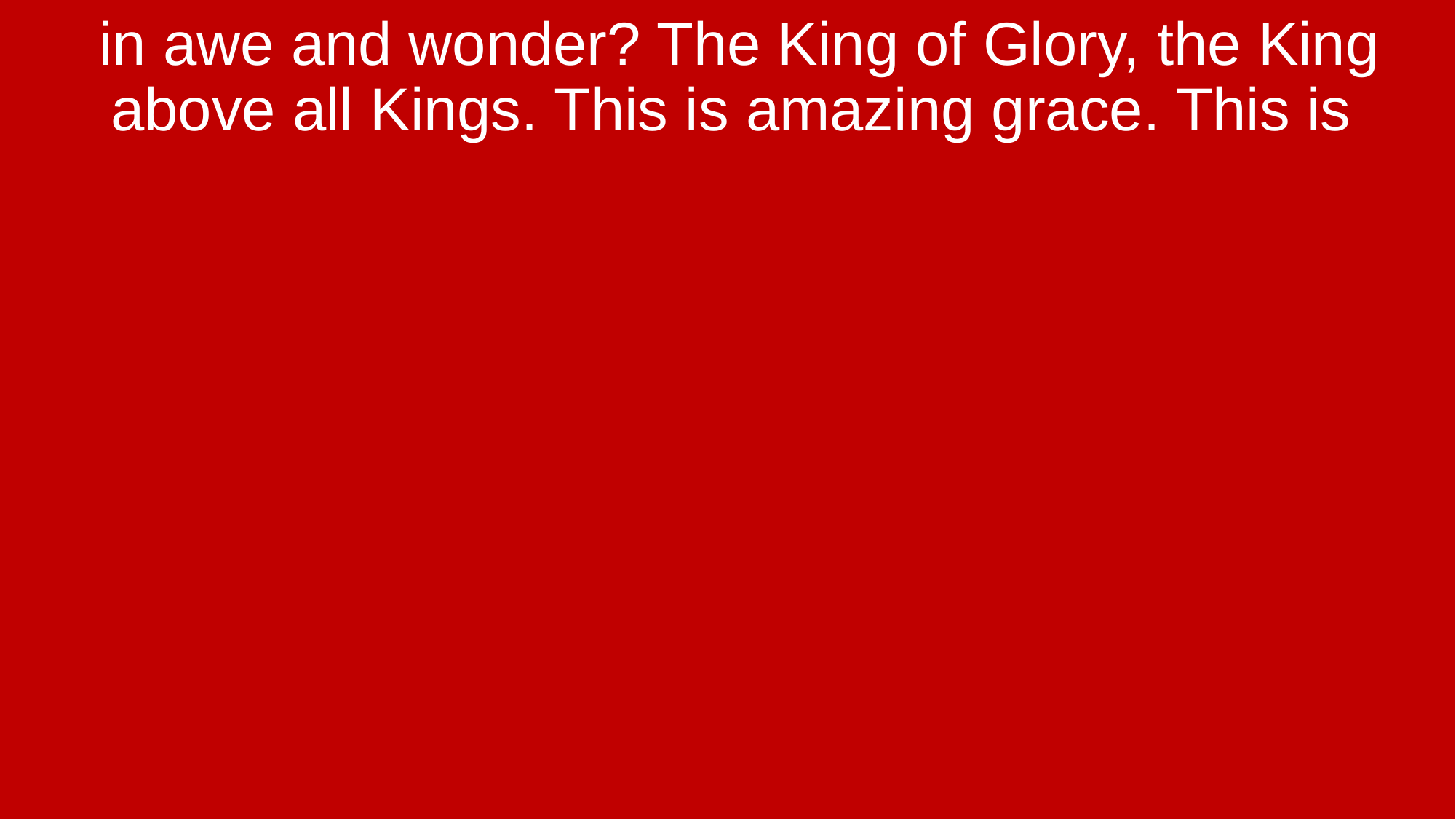

in awe and wonder? The King of Glory, the King above all Kings. This is amazing grace. This is